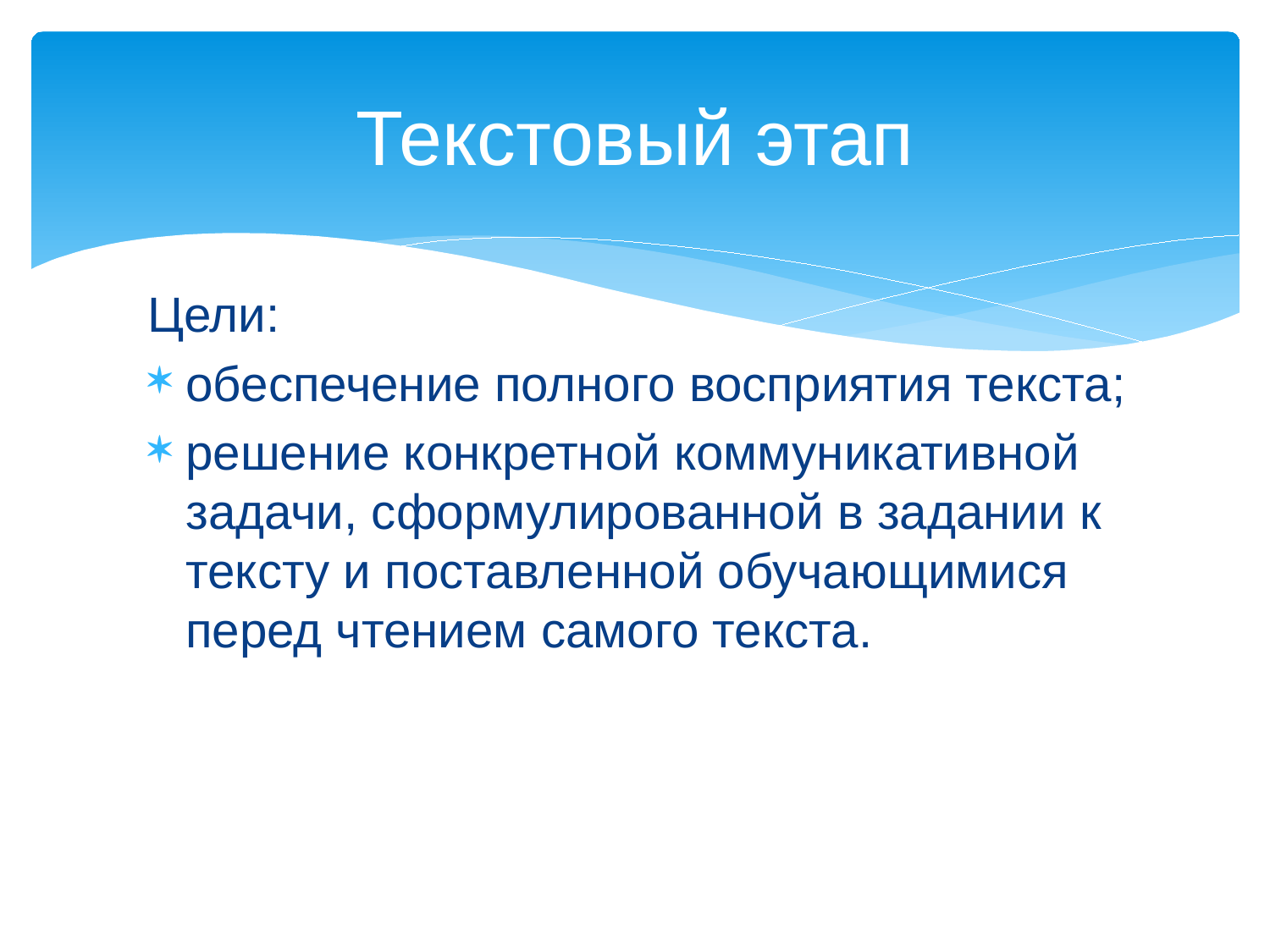

# Текстовый этап

Цели:
обеспечение полного восприятия текста;
решение конкретной коммуникативной задачи, сформулированной в задании к тексту и поставленной обучающимися перед чтением самого текста.